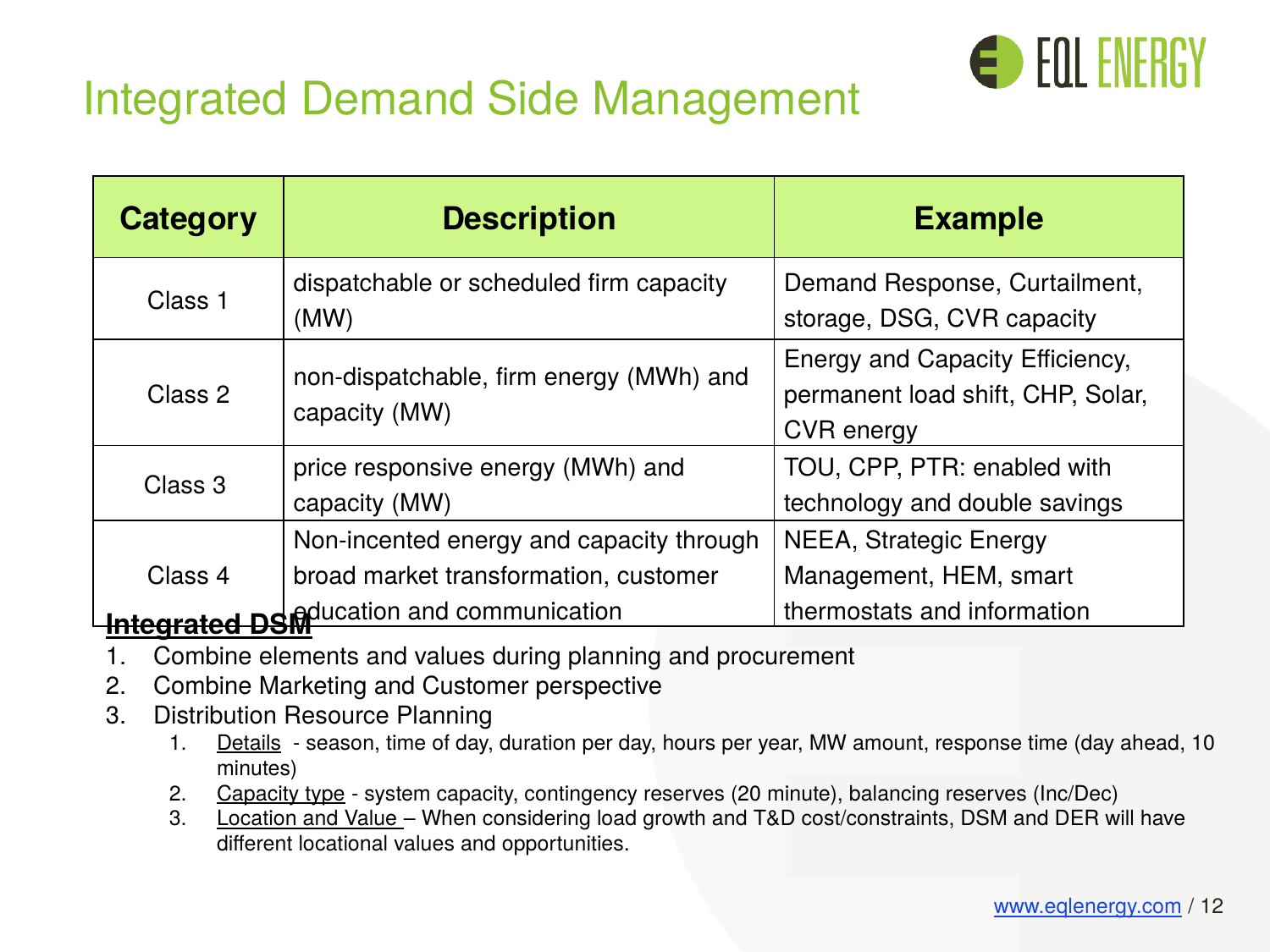

Integrated Demand Side Management
| Category | Description | Example |
| --- | --- | --- |
| Class 1 | dispatchable or scheduled firm capacity (MW) | Demand Response, Curtailment, storage, DSG, CVR capacity |
| Class 2 | non-dispatchable, firm energy (MWh) and capacity (MW) | Energy and Capacity Efficiency, permanent load shift, CHP, Solar, CVR energy |
| Class 3 | price responsive energy (MWh) and capacity (MW) | TOU, CPP, PTR: enabled with technology and double savings |
| Class 4 | Non-incented energy and capacity through broad market transformation, customer education and communication | NEEA, Strategic Energy Management, HEM, smart thermostats and information |
Integrated DSM
Combine elements and values during planning and procurement
Combine Marketing and Customer perspective
Distribution Resource Planning
Details  - season, time of day, duration per day, hours per year, MW amount, response time (day ahead, 10 minutes)
Capacity type - system capacity, contingency reserves (20 minute), balancing reserves (Inc/Dec)
Location and Value – When considering load growth and T&D cost/constraints, DSM and DER will have different locational values and opportunities.
  www.eqlenergy.com / 12